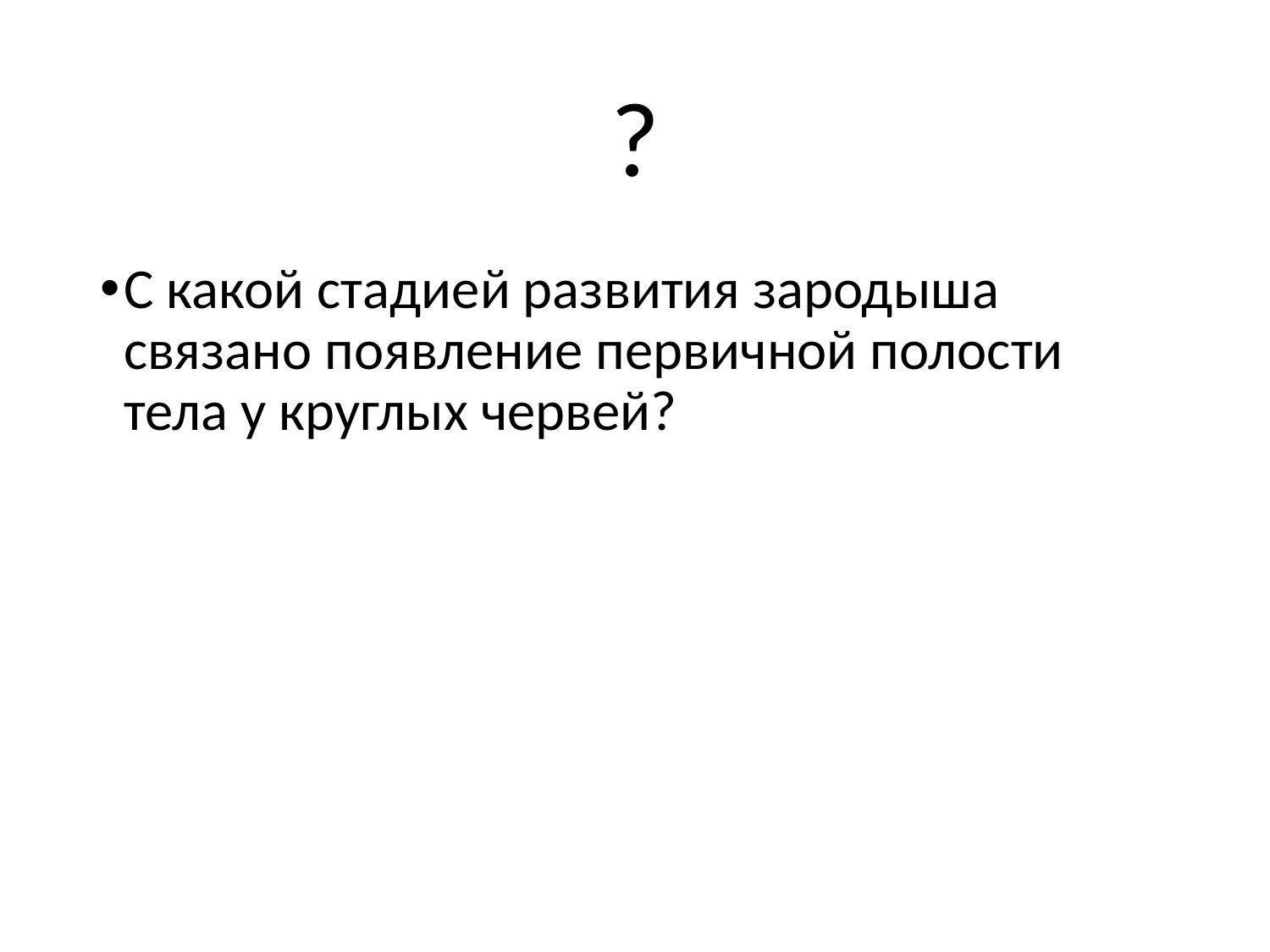

# ?
С какой стадией развития зародыша связано появление первичной полости тела у круглых червей?